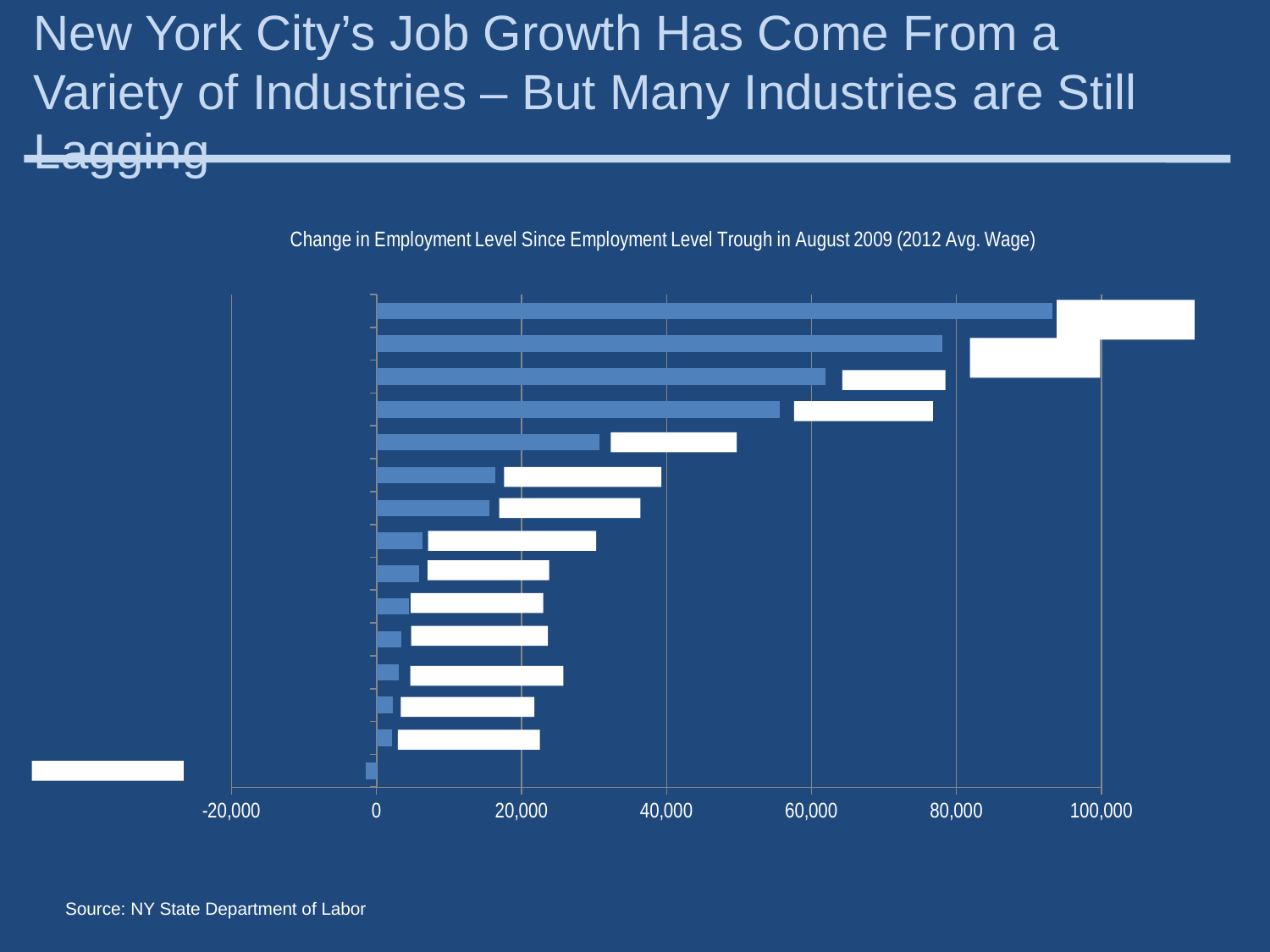

# New York City’s Job Growth Has Come From a Variety of Industries – But Many Industries are Still Lagging

### Chart

| Category | Column2 |
|---|---|
| Manufacturing ($52,000) | -1524.235798519896 |
| Construction ($72,000) | 2164.327051102006 |
| Securities ($361,000) | 2194.15964011199 |
| Transportation ($50,000) | 3127.334662140001 |
| Real Estate ($67,000) | 3395.527783028001 |
| Insurance ($148,000) | 4477.038241223198 |
| Banking ($169,000) | 5898.4492548895 |
| Wholesale Trade ($88,000) | 6352.152462381014 |
| Information ($116,000) | 15548.44412454798 |
| Other Services ($44,000) | 16424.425869813 |
| Education ($56,000) | 30752.686608999 |
| Retail Trade ($36,000) | 55646.481250416 |
| Health ($48,000) | 61903.50005780704 |
| Leisure & Hospitality ($37,000) | 78055.99834224801 |
| Professional Services ($103,000) | 93270.81825125279 |
Source: NY State Department of Labor